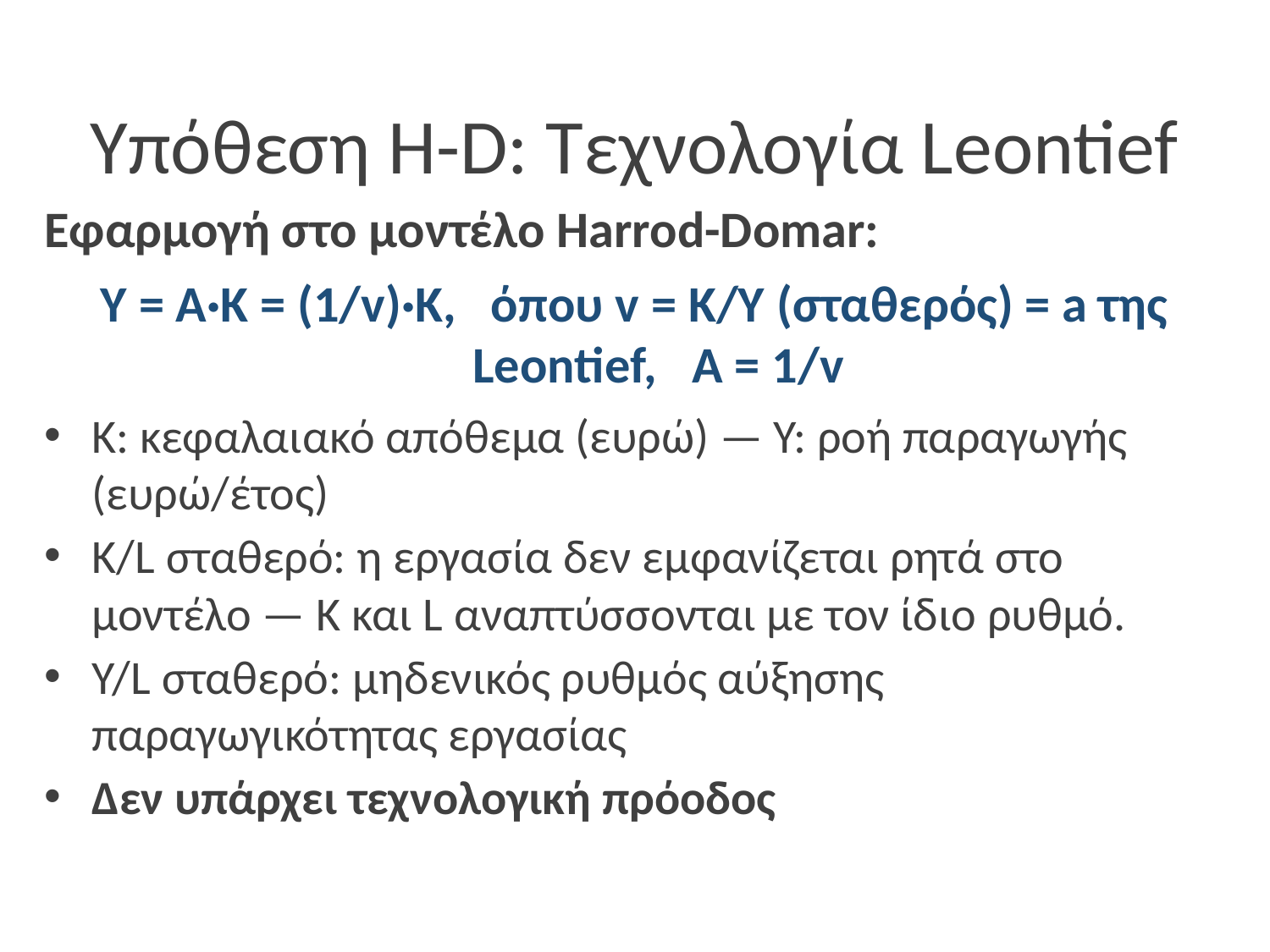

# Υπόθεση H-D: Τεχνολογία Leontief
Εφαρμογή στο μοντέλο Harrod-Domar:
Y = A·K = (1/v)·K,   όπου v = K/Y (σταθερός) = a της Leontief,   A = 1/v
K: κεφαλαιακό απόθεμα (ευρώ) — Υ: ροή παραγωγής (ευρώ/έτος)
K/L σταθερό: η εργασία δεν εμφανίζεται ρητά στο μοντέλο — K και L αναπτύσσονται με τον ίδιο ρυθμό.
Y/L σταθερό: μηδενικός ρυθμός αύξησης παραγωγικότητας εργασίας
Δεν υπάρχει τεχνολογική πρόοδος